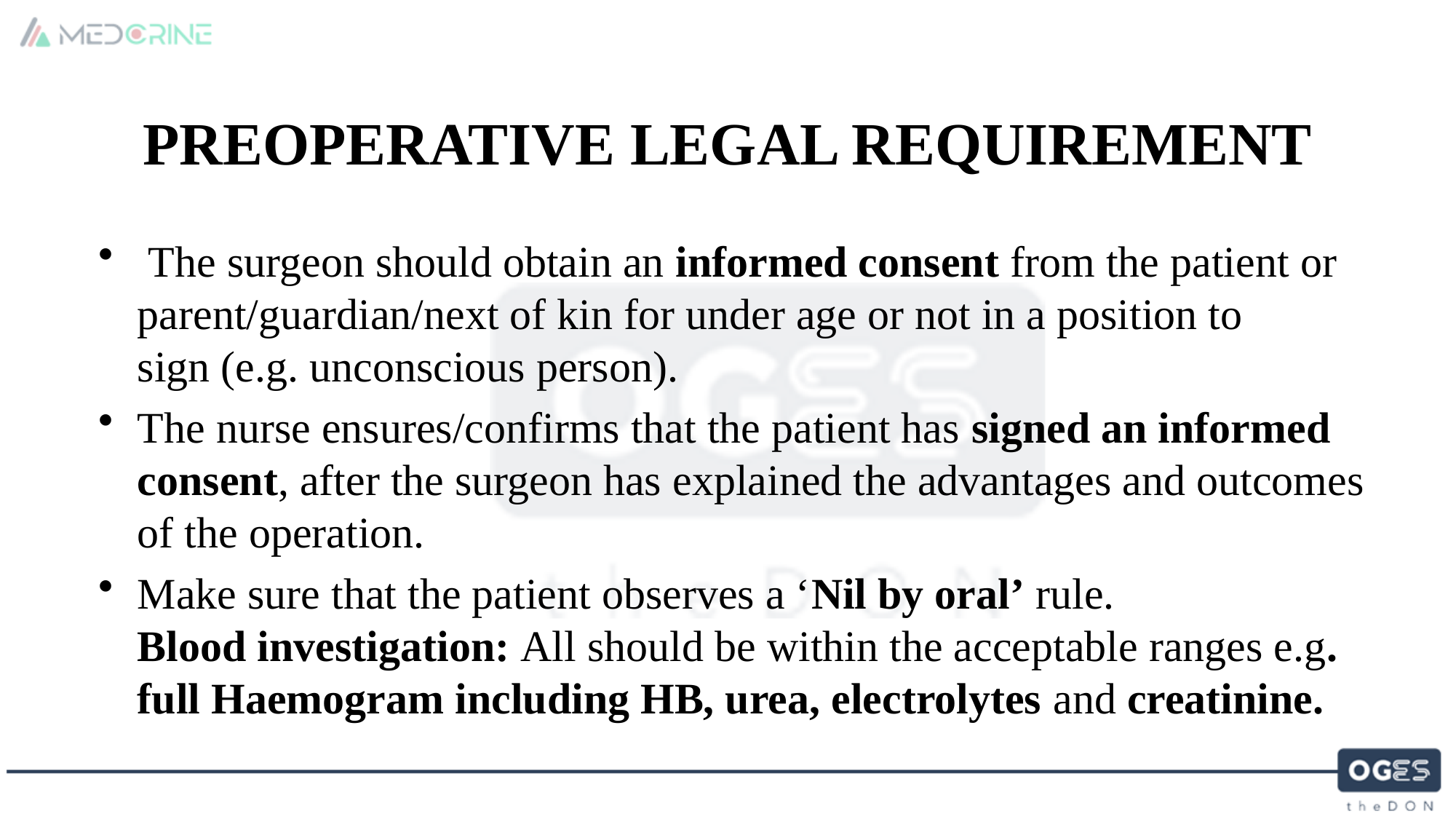

# PREOPERATIVE LEGAL REQUIREMENT
 The surgeon should obtain an informed consent from the patient or parent/guardian/next of kin for under age or not in a position to sign (e.g. unconscious person).
The nurse ensures/confirms that the patient has signed an informed consent, after the surgeon has explained the advantages and outcomes of the operation.
Make sure that the patient observes a ‘Nil by oral’ rule.
Blood investigation: All should be within the acceptable ranges e.g. full Haemogram including HB, urea, electrolytes and creatinine.